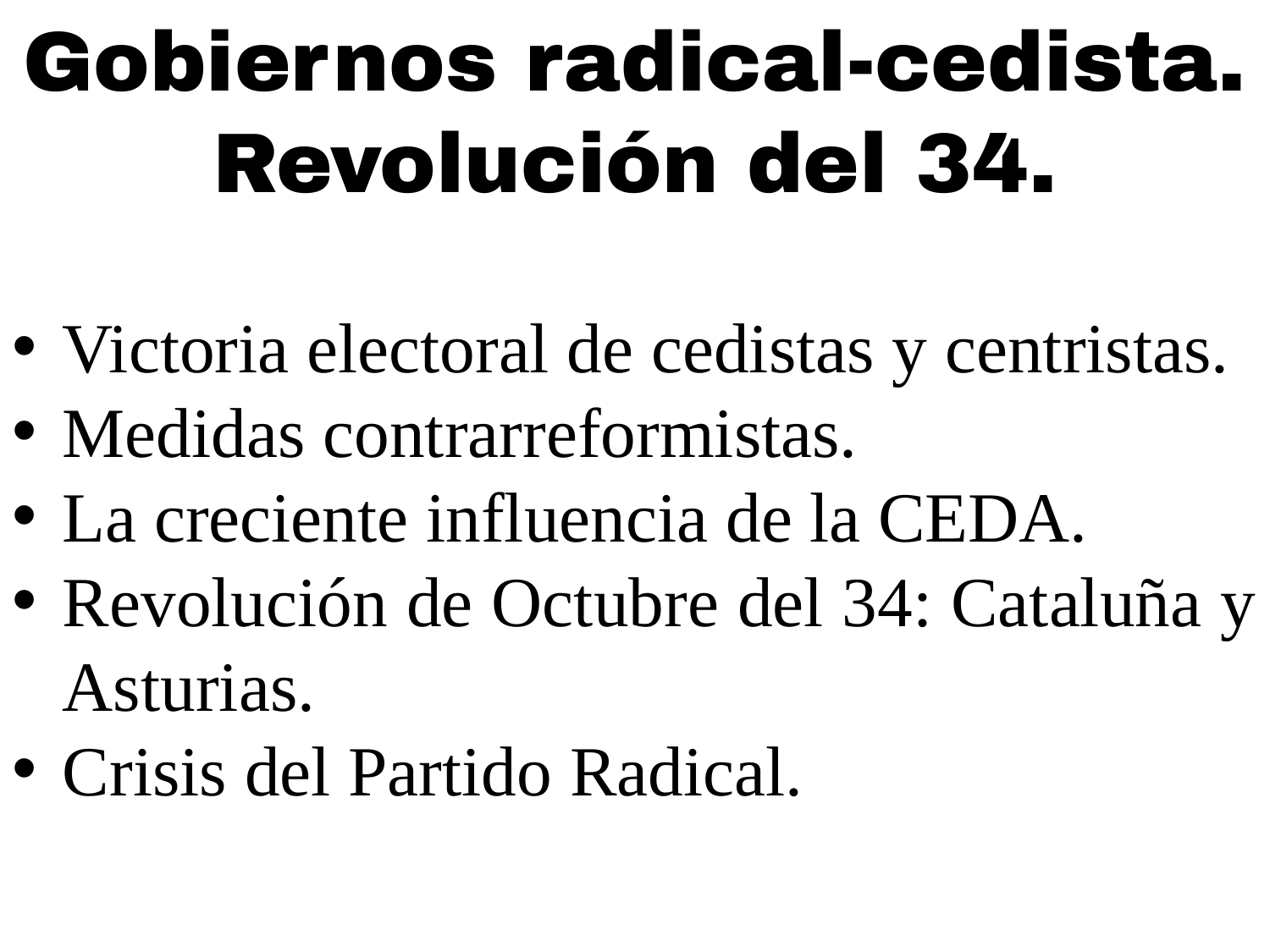

Gobiernos radical-cedista. Revolución del 34.
Victoria electoral de cedistas y centristas.
Medidas contrarreformistas.
La creciente influencia de la CEDA.
Revolución de Octubre del 34: Cataluña y Asturias.
Crisis del Partido Radical.